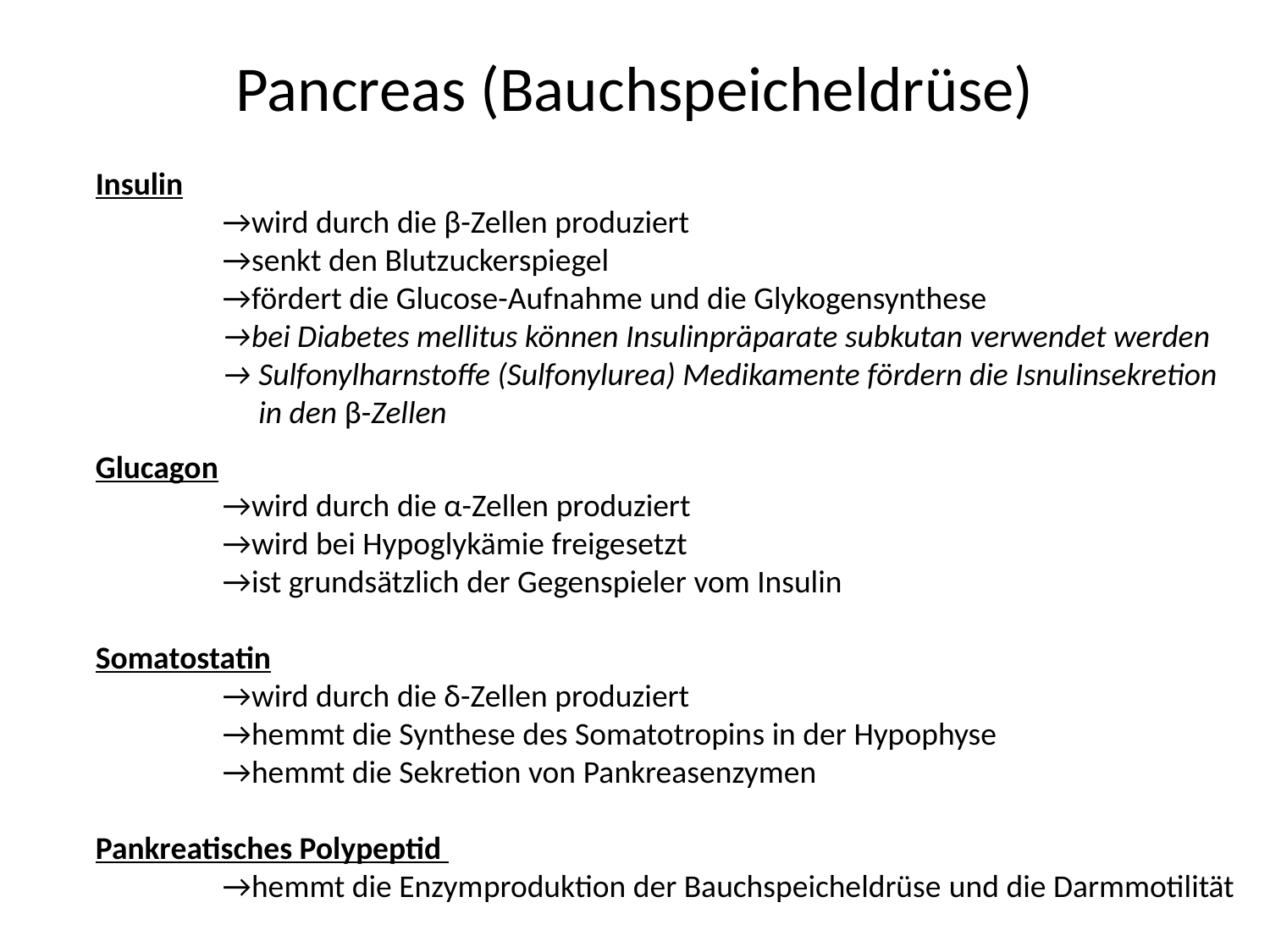

Pancreas (Bauchspeicheldrüse)
Insulin
	→wird durch die β-Zellen produziert
	→senkt den Blutzuckerspiegel
	→fördert die Glucose-Aufnahme und die Glykogensynthese
	→bei Diabetes mellitus können Insulinpräparate subkutan verwendet werden
	→ Sulfonylharnstoffe (Sulfonylurea) Medikamente fördern die Isnulinsekretion
	     in den β-Zellen

Glucagon
	→wird durch die α-Zellen produziert
	→wird bei Hypoglykämie freigesetzt
	→ist grundsätzlich der Gegenspieler vom Insulin

Somatostatin
	→wird durch die δ-Zellen produziert
	→hemmt die Synthese des Somatotropins in der Hypophyse
	→hemmt die Sekretion von Pankreasenzymen

Pankreatisches Polypeptid
	→hemmt die Enzymproduktion der Bauchspeicheldrüse und die Darmmotilität